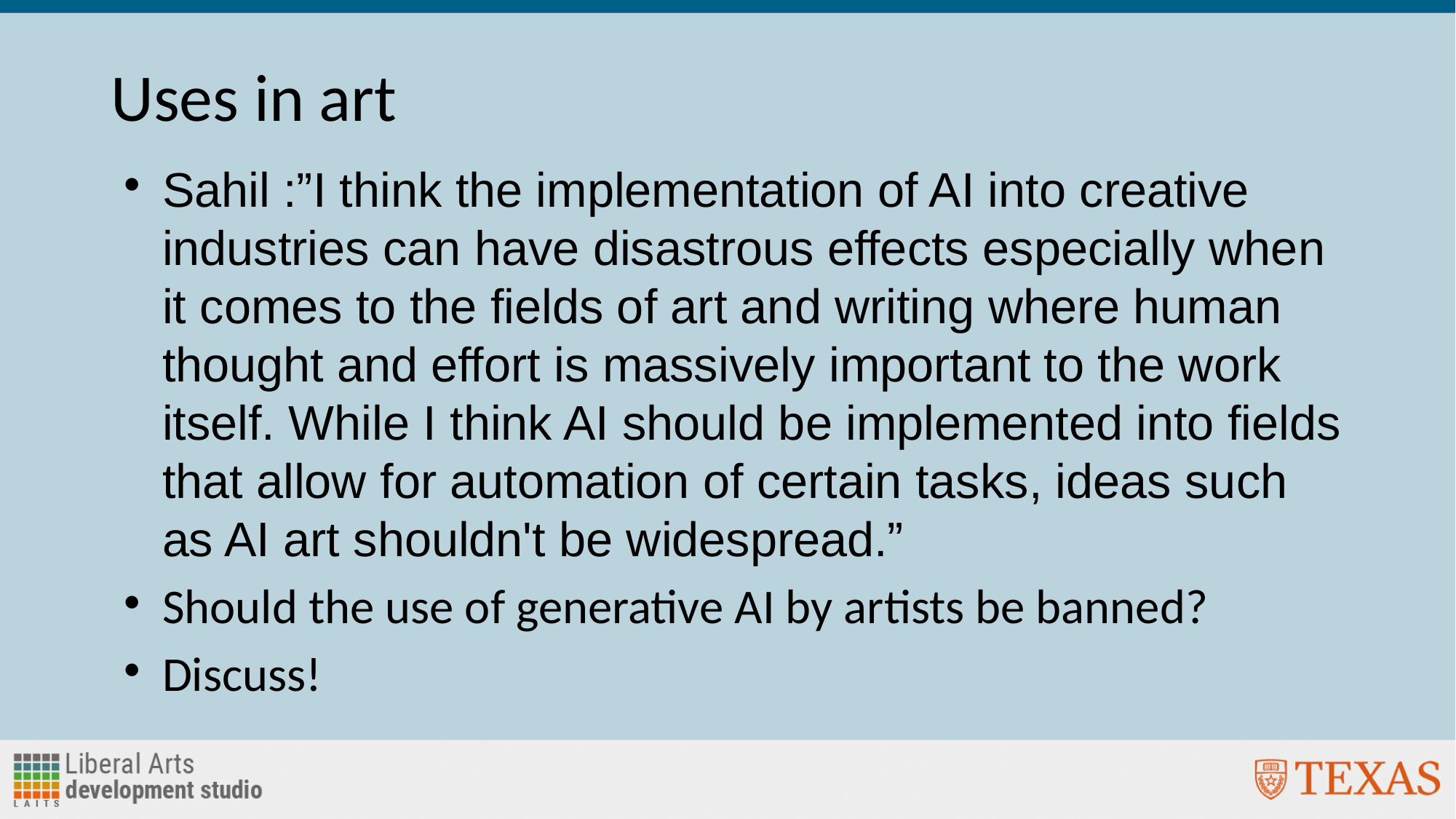

# Uses in art
Sahil :”I think the implementation of AI into creative industries can have disastrous effects especially when it comes to the fields of art and writing where human thought and effort is massively important to the work itself. While I think AI should be implemented into fields that allow for automation of certain tasks, ideas such as AI art shouldn't be widespread.”
Should the use of generative AI by artists be banned?
Discuss!